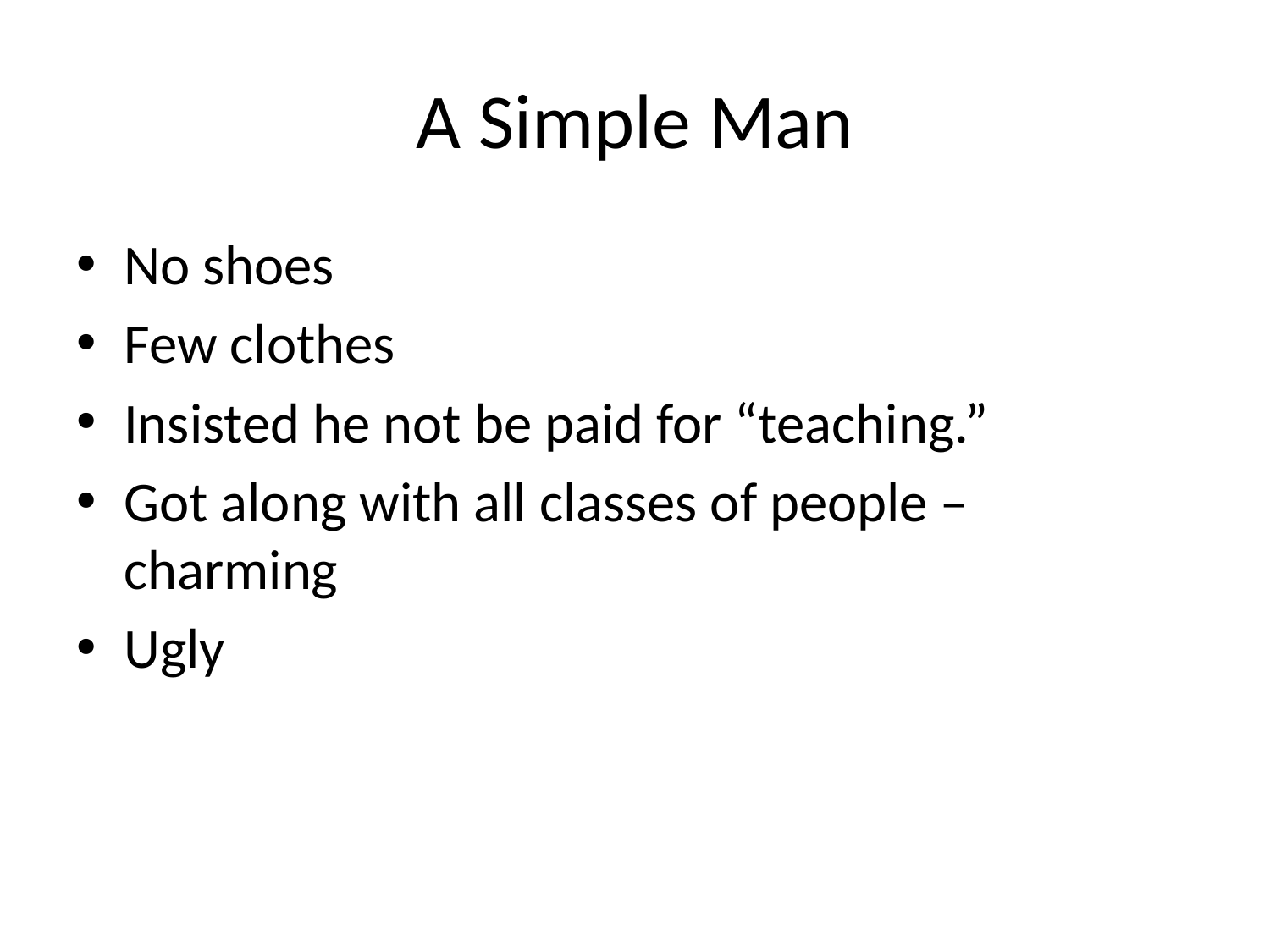

# A Simple Man
No shoes
Few clothes
Insisted he not be paid for “teaching.”
Got along with all classes of people – charming
Ugly